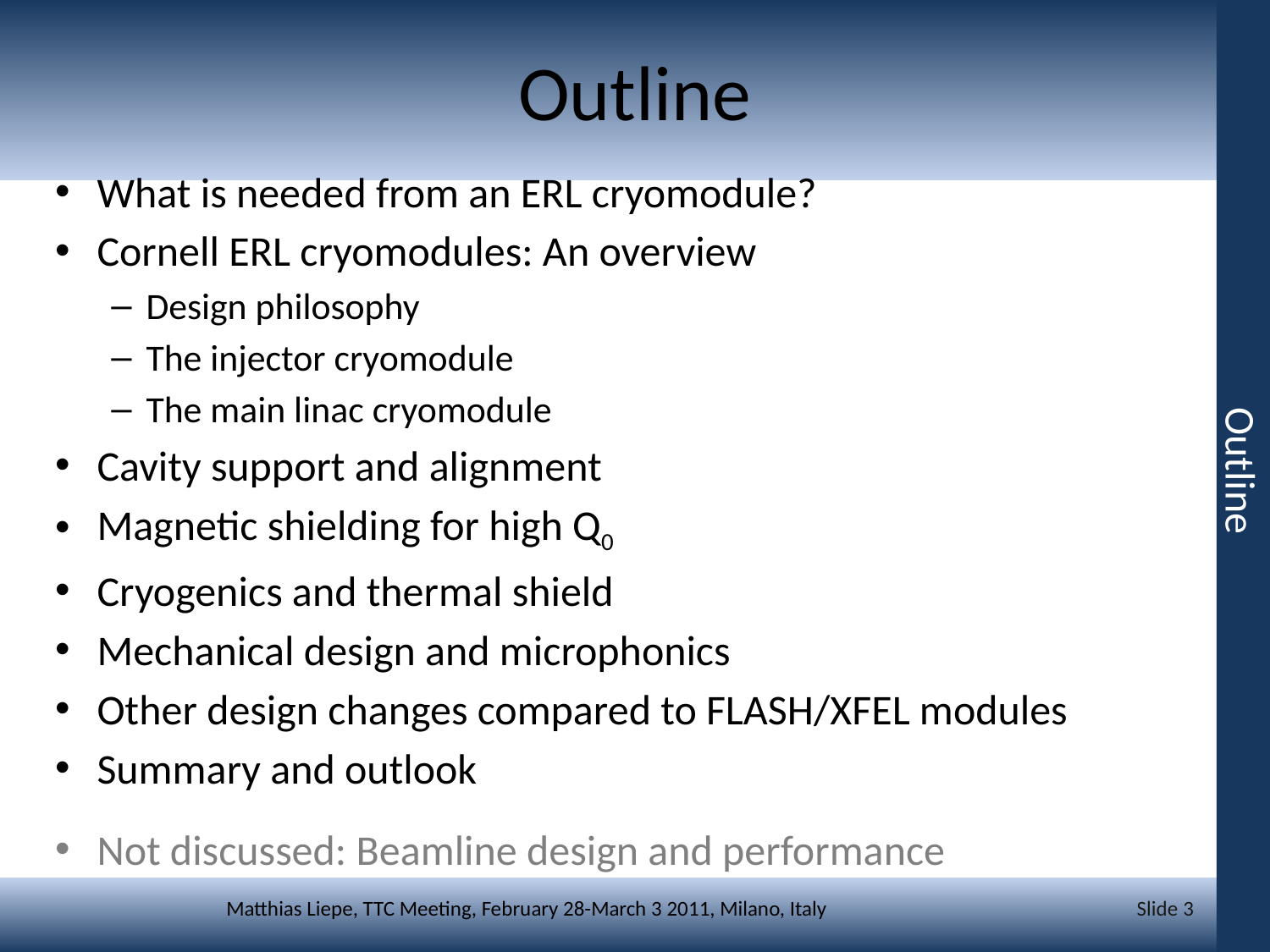

# Outline
What is needed from an ERL cryomodule?
Cornell ERL cryomodules: An overview
Design philosophy
The injector cryomodule
The main linac cryomodule
Cavity support and alignment
Magnetic shielding for high Q0
Cryogenics and thermal shield
Mechanical design and microphonics
Other design changes compared to FLASH/XFEL modules
Summary and outlook

Not discussed: Beamline design and performance

Outline
Slide 3
Matthias Liepe, TTC Meeting, February 28-March 3 2011, Milano, Italy